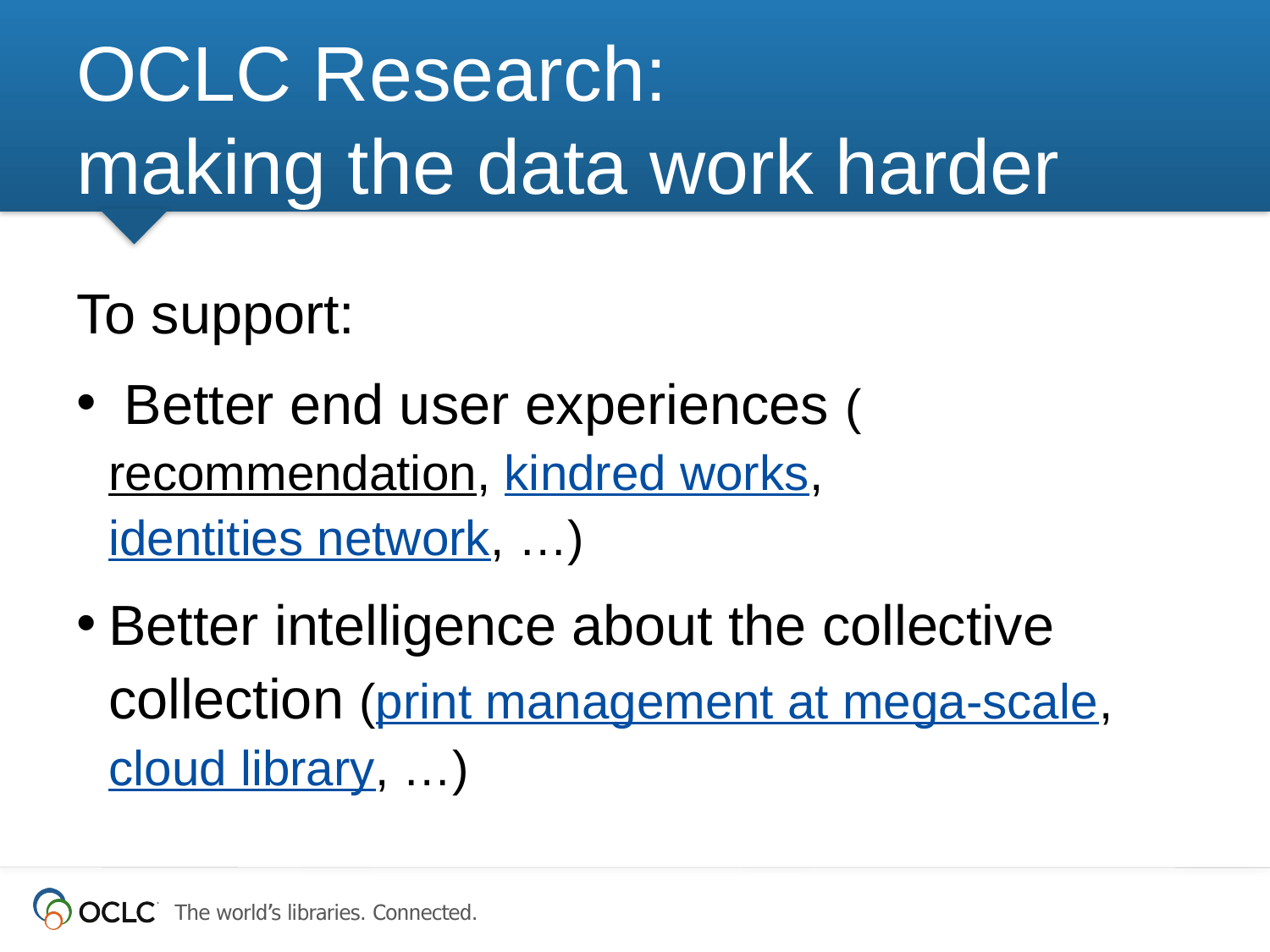

# OCLC Research: making the data work harder
To support:
 Better end user experiences (recommendation, kindred works, identities network, …)
Better intelligence about the collective collection (print management at mega-scale, cloud library, …)